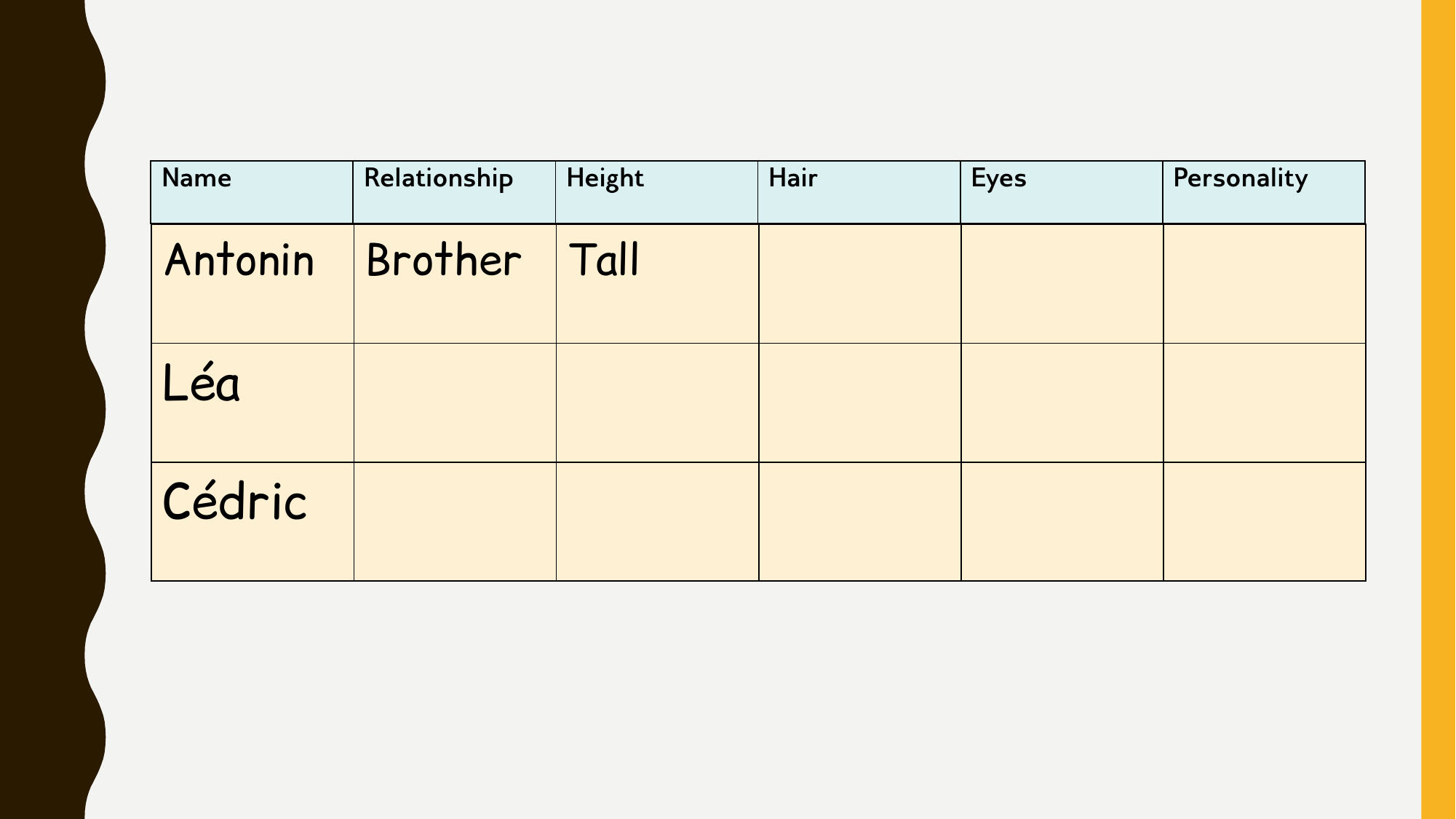

| Name | Relationship | Height | Hair | Eyes | Personality |
| --- | --- | --- | --- | --- | --- |
| Antonin | Brother | Tall |  |  |  |
| --- | --- | --- | --- | --- | --- |
| Léa |  |  |  |  |  |
| Cédric |  |  |  |  |  |